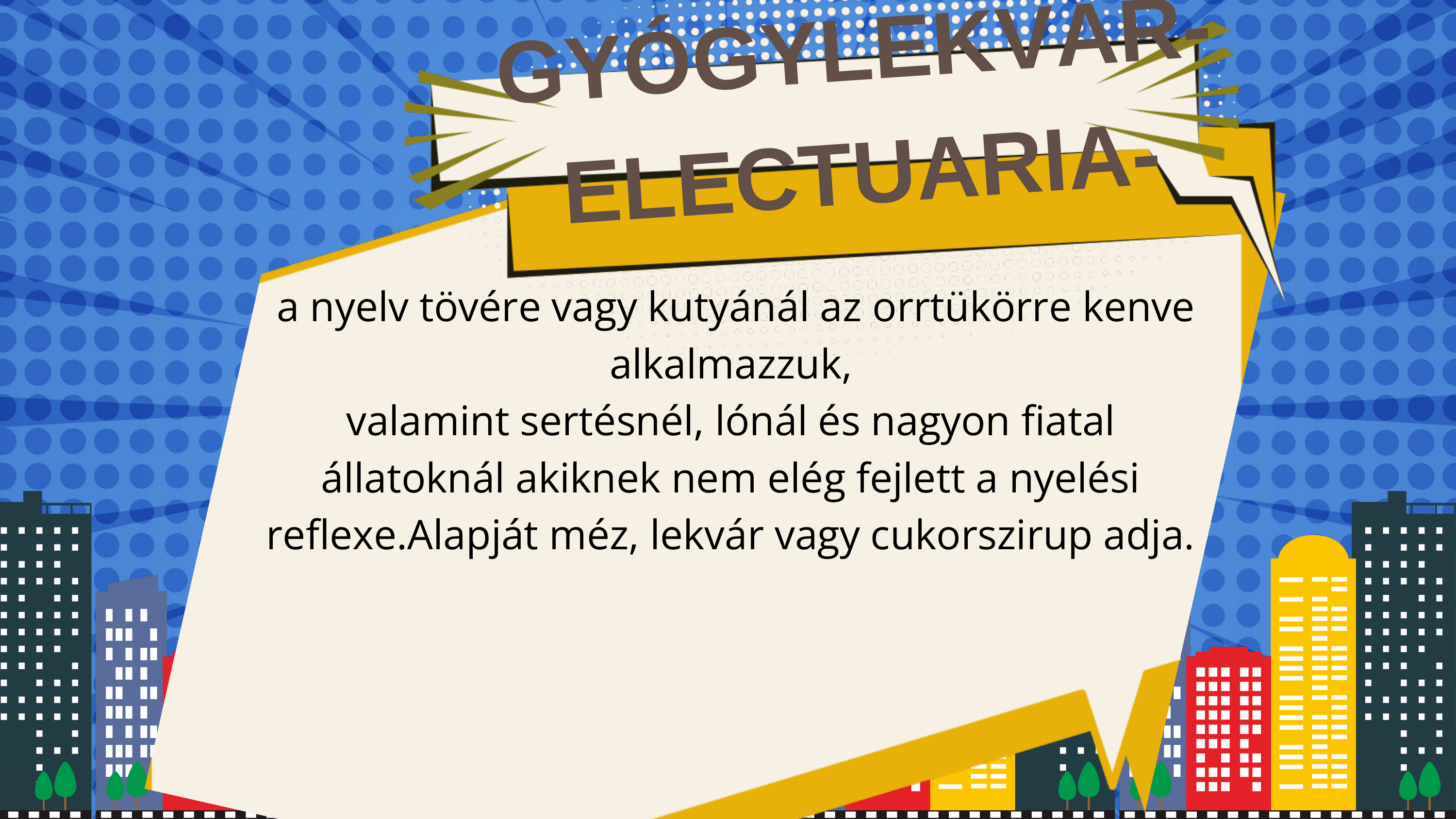

GYÓGYLEKVÁR- ELECTUARIA-

 a nyelv tövére vagy kutyánál az orrtükörre kenve alkalmazzuk,
valamint sertésnél, lónál és nagyon fiatal állatoknál akiknek nem elég fejlett a nyelési
reflexe.Alapját méz, lekvár vagy cukorszirup adja.